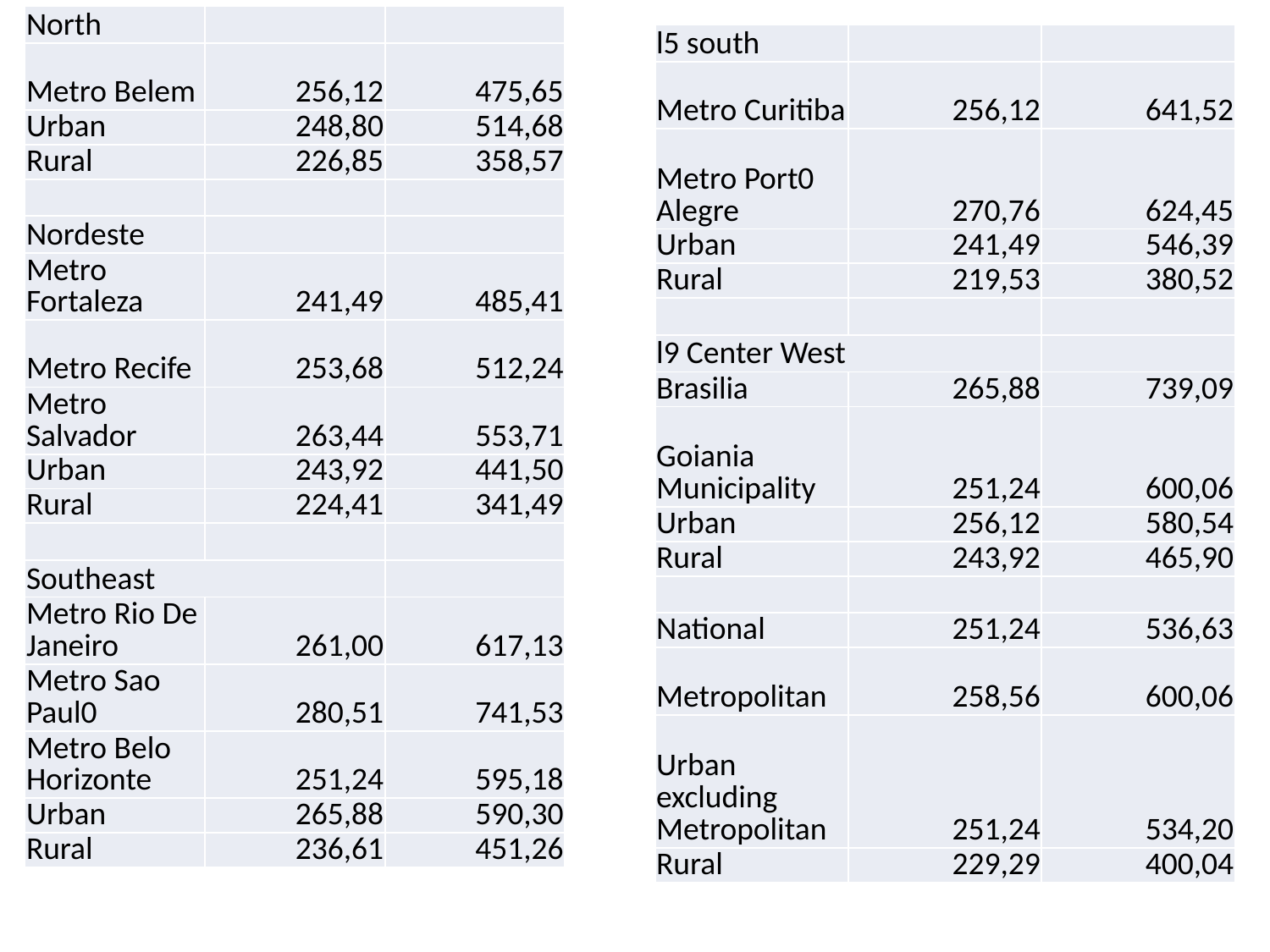

| North |  |  |
| --- | --- | --- |
| Metro Belem | 256,12 | 475,65 |
| Urban | 248,80 | 514,68 |
| Rural | 226,85 | 358,57 |
|  |  |  |
| Nordeste |  |  |
| Metro Fortaleza | 241,49 | 485,41 |
| Metro Recife | 253,68 | 512,24 |
| Metro Salvador | 263,44 | 553,71 |
| Urban | 243,92 | 441,50 |
| Rural | 224,41 | 341,49 |
|  |  |  |
| Southeast |  |  |
| Metro Rio De Janeiro | 261,00 | 617,13 |
| Metro Sao Paul0 | 280,51 | 741,53 |
| Metro Belo Horizonte | 251,24 | 595,18 |
| Urban | 265,88 | 590,30 |
| Rural | 236,61 | 451,26 |
| l5 south |  |  |
| --- | --- | --- |
| Metro Curitiba | 256,12 | 641,52 |
| Metro Port0 Alegre | 270,76 | 624,45 |
| Urban | 241,49 | 546,39 |
| Rural | 219,53 | 380,52 |
|  |  |  |
| l9 Center West |  |  |
| Brasilia | 265,88 | 739,09 |
| Goiania Municipality | 251,24 | 600,06 |
| Urban | 256,12 | 580,54 |
| Rural | 243,92 | 465,90 |
|  |  |  |
| National | 251,24 | 536,63 |
| Metropolitan | 258,56 | 600,06 |
| Urban excluding Metropolitan | 251,24 | 534,20 |
| Rural | 229,29 | 400,04 |